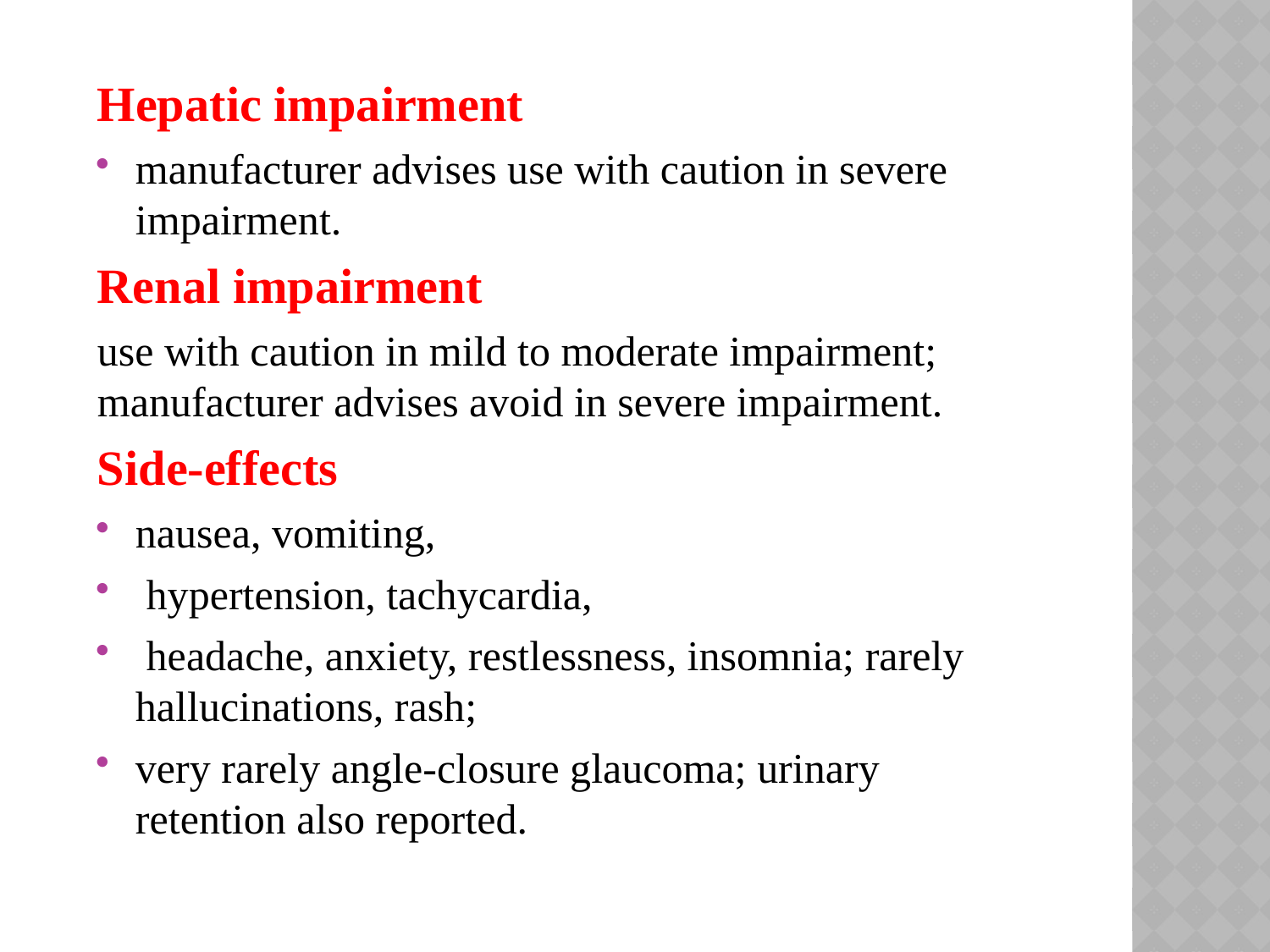

Hepatic impairment
manufacturer advises use with caution in severe impairment.
Renal impairment
use with caution in mild to moderate impairment; manufacturer advises avoid in severe impairment.
Side-effects
nausea, vomiting,
 hypertension, tachycardia,
 headache, anxiety, restlessness, insomnia; rarely hallucinations, rash;
very rarely angle-closure glaucoma; urinary retention also reported.